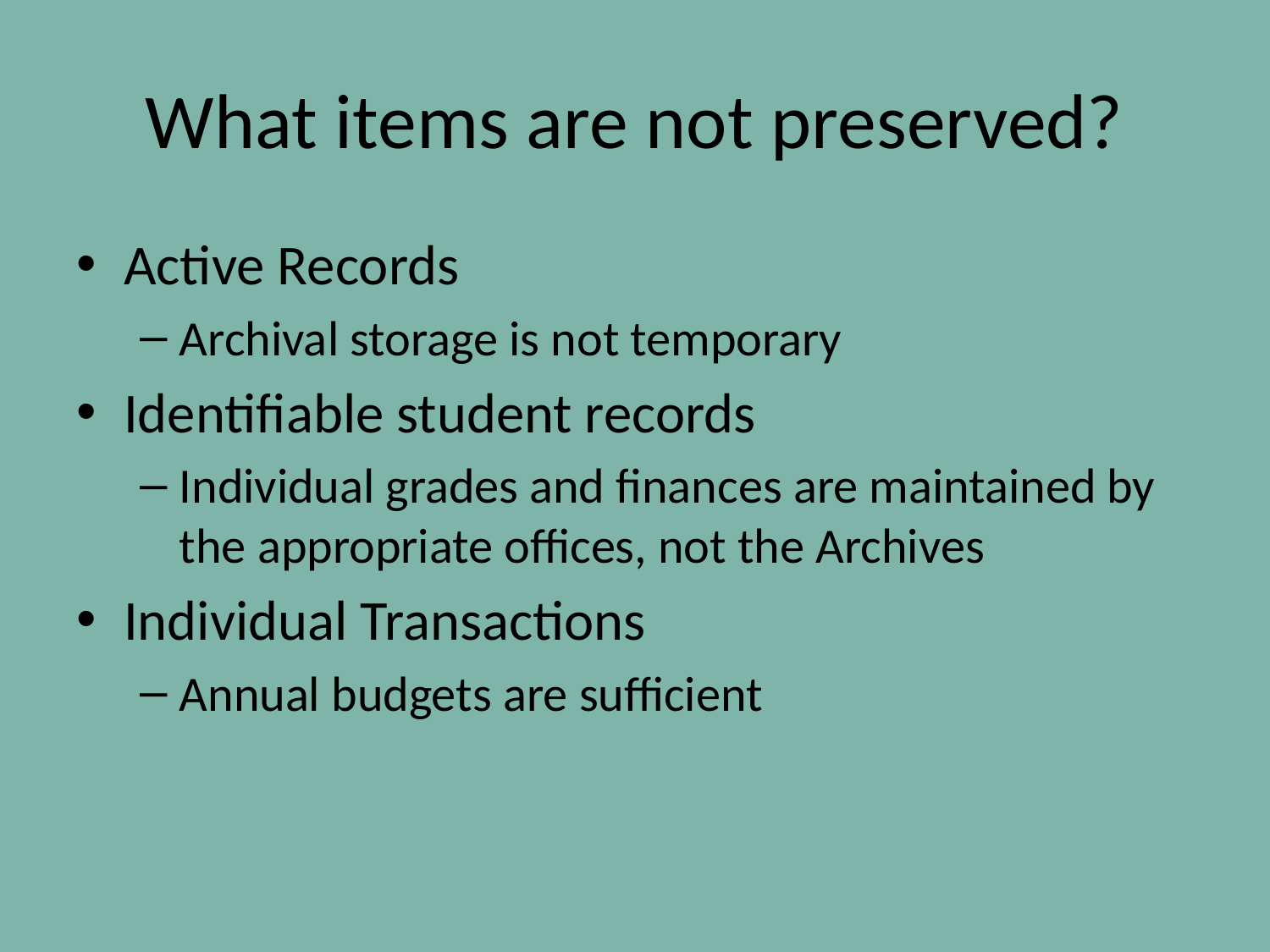

# What items are not preserved?
Active Records
Archival storage is not temporary
Identifiable student records
Individual grades and finances are maintained by the appropriate offices, not the Archives
Individual Transactions
Annual budgets are sufficient